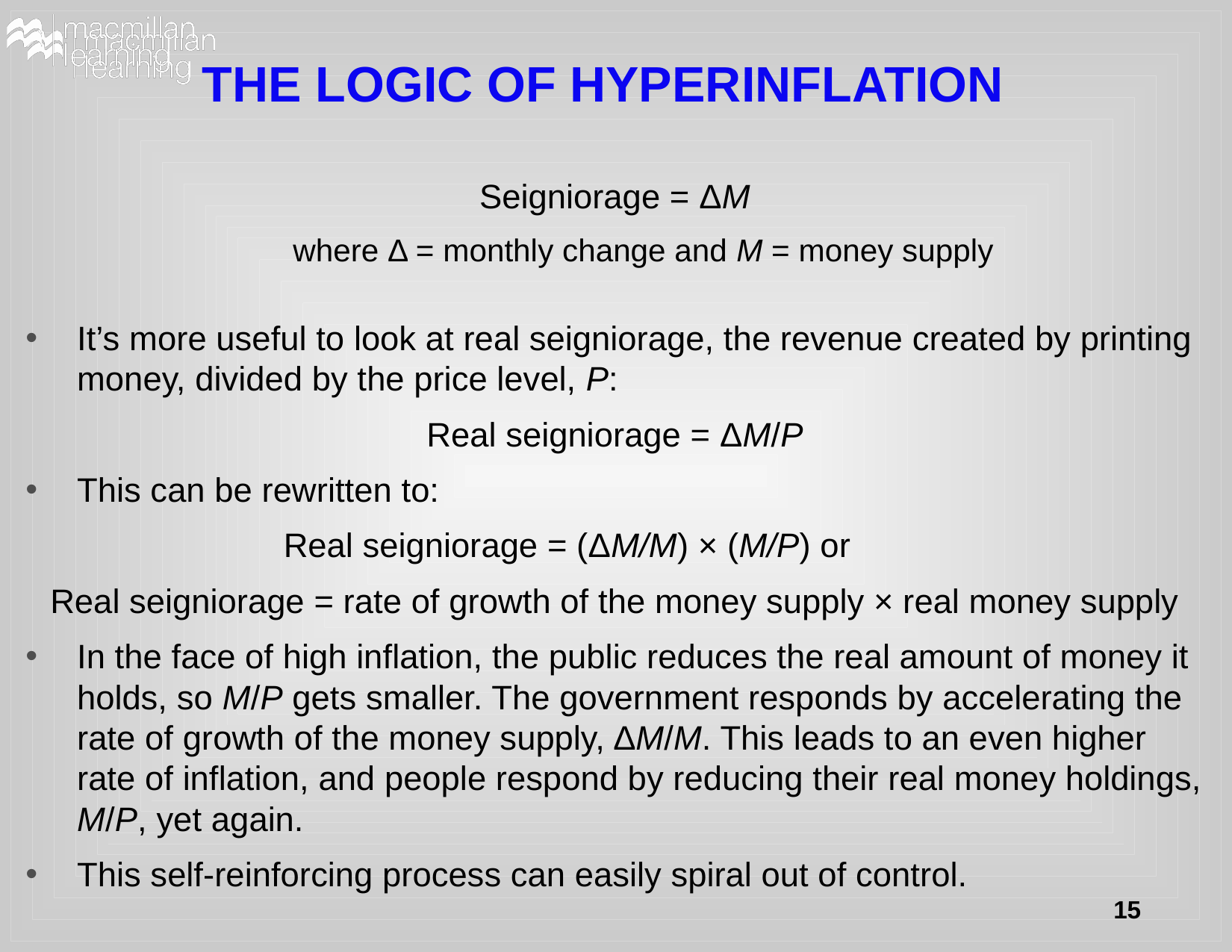

# THE LOGIC OF HYPERINFLATION
Seigniorage = ΔM
where Δ = monthly change and M = money supply

It’s more useful to look at real seigniorage, the revenue created by printing money, divided by the price level, P:
Real seigniorage = ΔM/P
This can be rewritten to:
Real seigniorage = (ΔM/M) × (M/P) or
Real seigniorage = rate of growth of the money supply × real money supply
In the face of high inflation, the public reduces the real amount of money it holds, so M/P gets smaller. The government responds by accelerating the rate of growth of the money supply, ∆M/M. This leads to an even higher rate of inflation, and people respond by reducing their real money holdings, M/P, yet again.
This self-reinforcing process can easily spiral out of control.